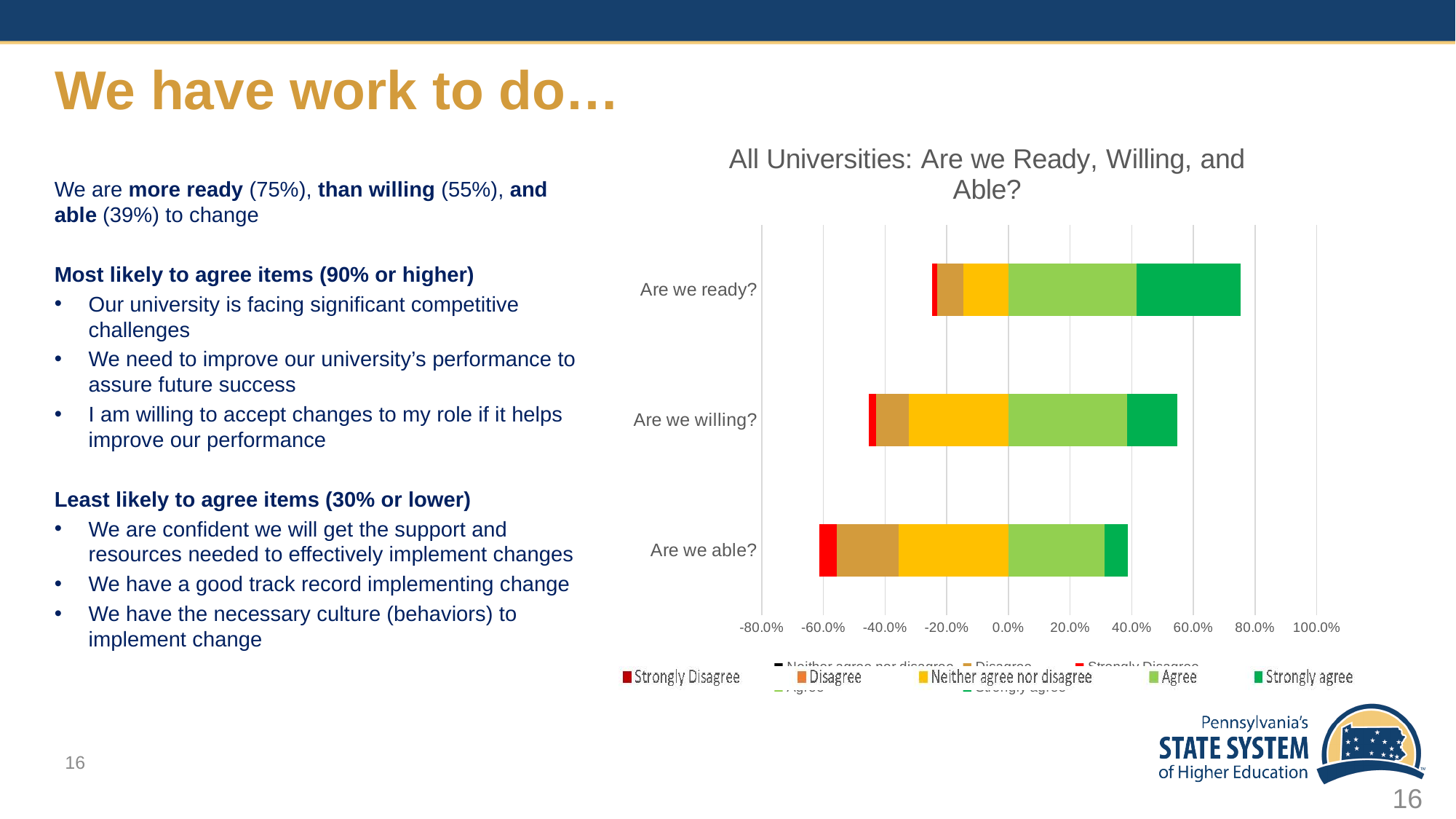

# We have work to do…

### Chart: All Universities: Are we Ready, Willing, and Able?

| Category | Neither agree nor disagree | Disagree | Strongly Disagree | Agree | Strongly agree |
|---|---|---|---|---|---|
| Are we ready? | -0.1455 | -0.08566666666666667 | -0.015166666666666667 | 0.4166666666666667 | 0.3373333333333333 |
| Are we willing? | -0.32166666666666666 | -0.10766666666666667 | -0.022666666666666665 | 0.3841666666666666 | 0.16333333333333333 |
| Are we able? | -0.3558333333333334 | -0.1995 | -0.057499999999999996 | 0.31166666666666665 | 0.0755 |
We are more ready (75%), than willing (55%), and able (39%) to change

Most likely to agree items (90% or higher)
Our university is facing significant competitive challenges
We need to improve our university’s performance to assure future success
I am willing to accept changes to my role if it helps improve our performance

Least likely to agree items (30% or lower)
We are confident we will get the support and resources needed to effectively implement changes
We have a good track record implementing change
We have the necessary culture (behaviors) to implement change

16
16